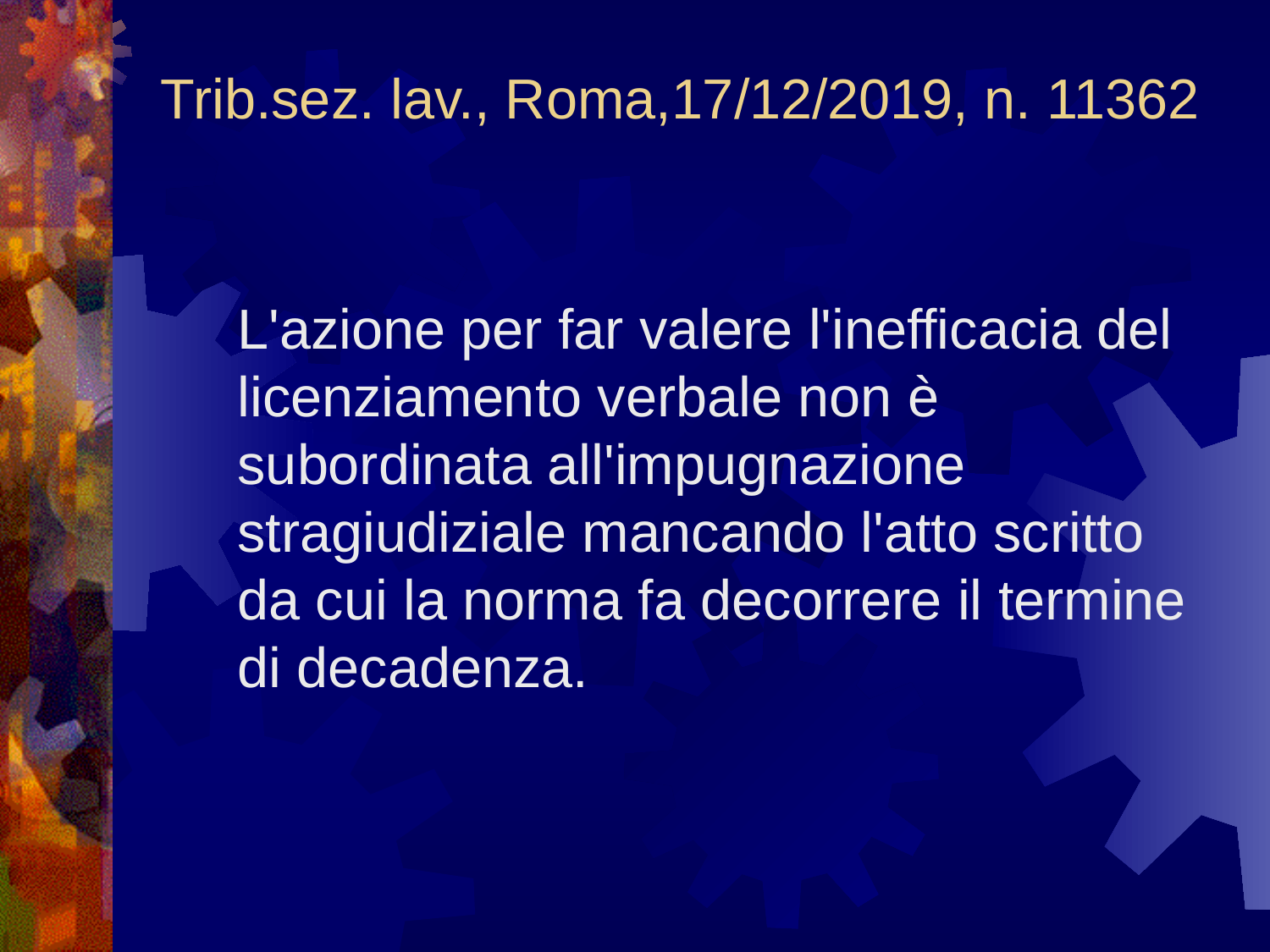

# Trib.sez. lav., Roma,17/12/2019, n. 11362
L'azione per far valere l'inefficacia del licenziamento verbale non è subordinata all'impugnazione stragiudiziale mancando l'atto scritto da cui la norma fa decorrere il termine di decadenza.